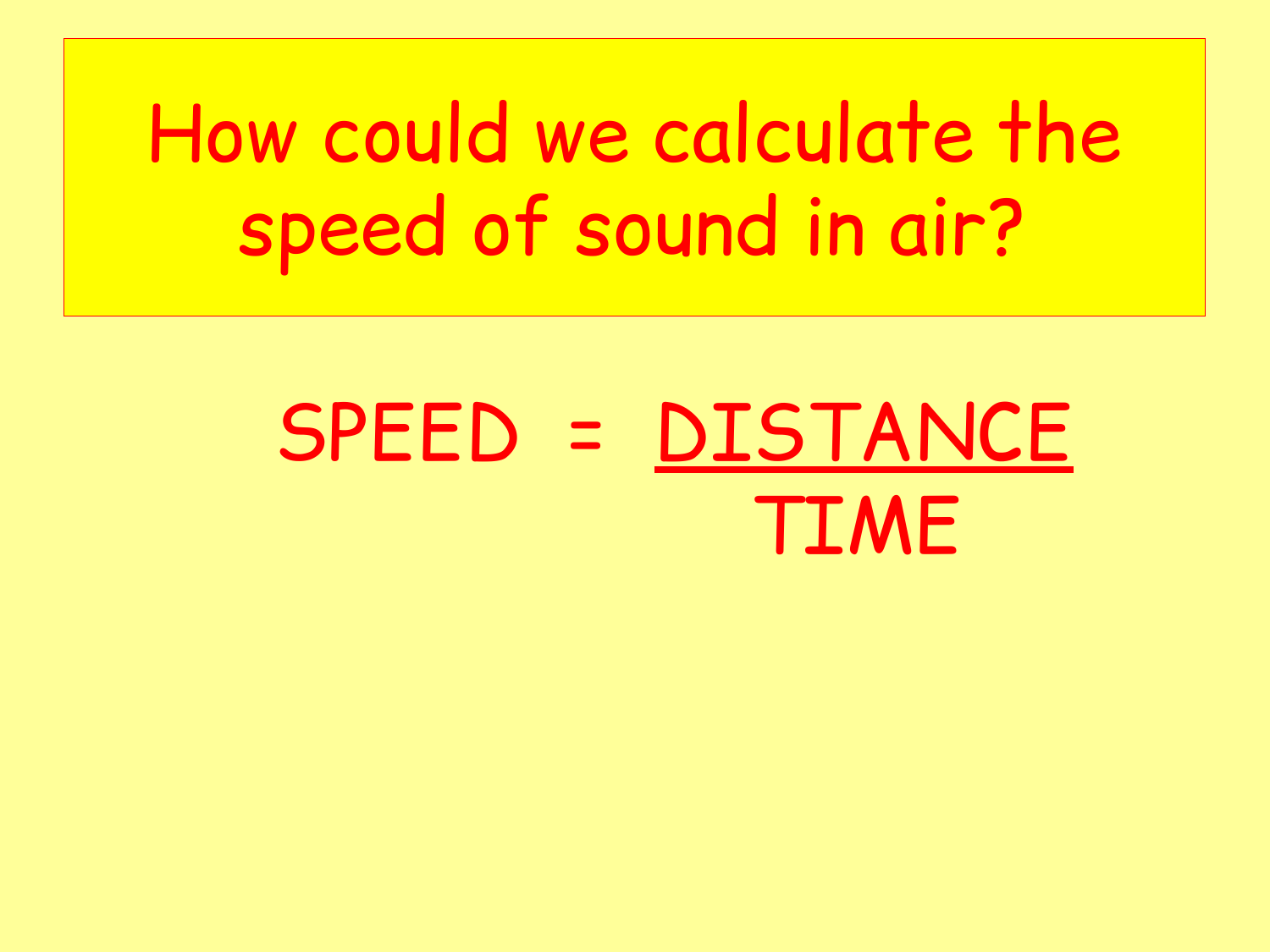

# How could we calculate the speed of sound in air?
	SPEED  =  DISTANCE
		               TIME